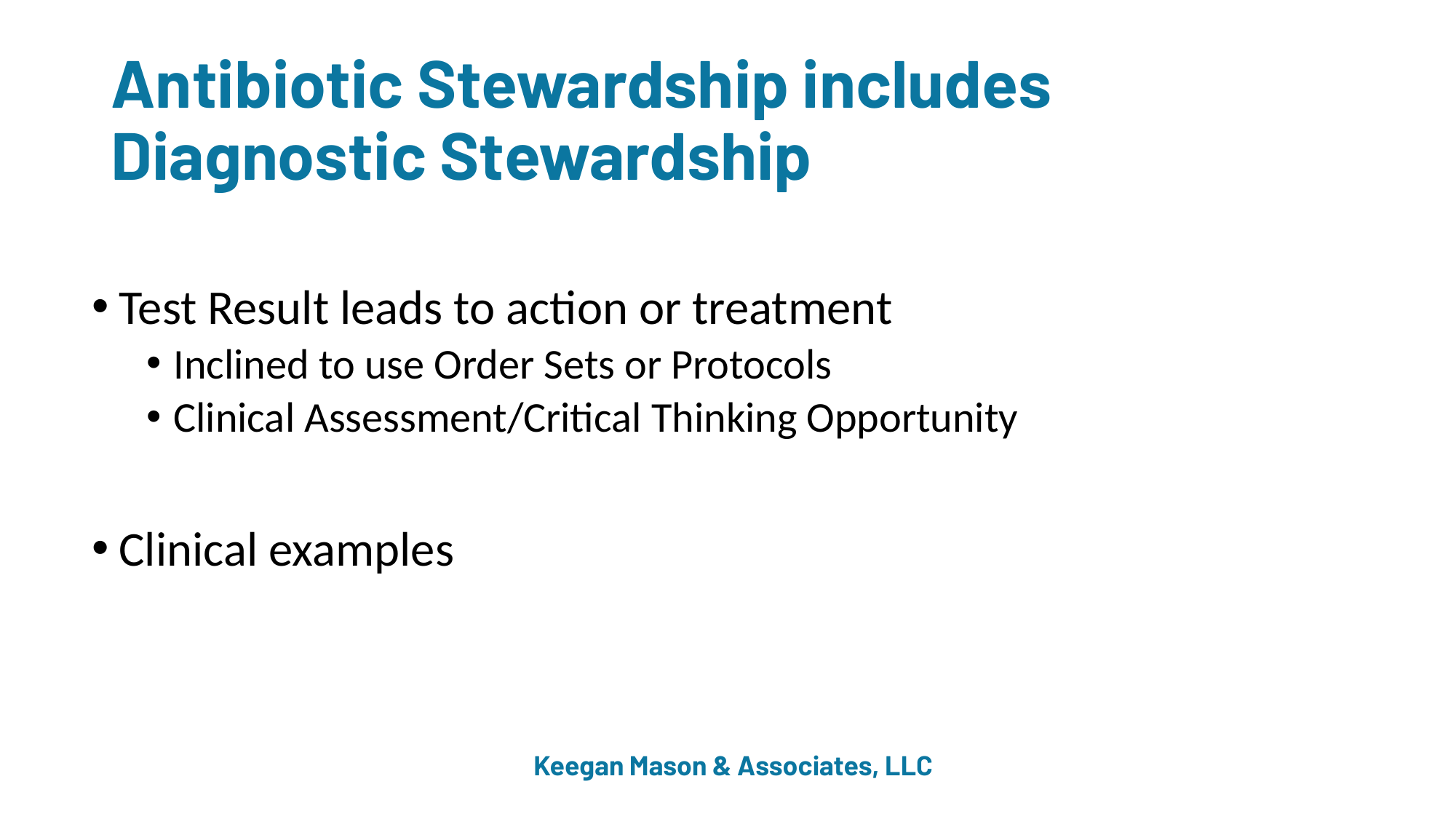

# Antibiotic Stewardship includes Diagnostic Stewardship

Test Result leads to action or treatment
Inclined to use Order Sets or Protocols
Clinical Assessment/Critical Thinking Opportunity

Clinical examples

Keegan Mason & Associates, LLC